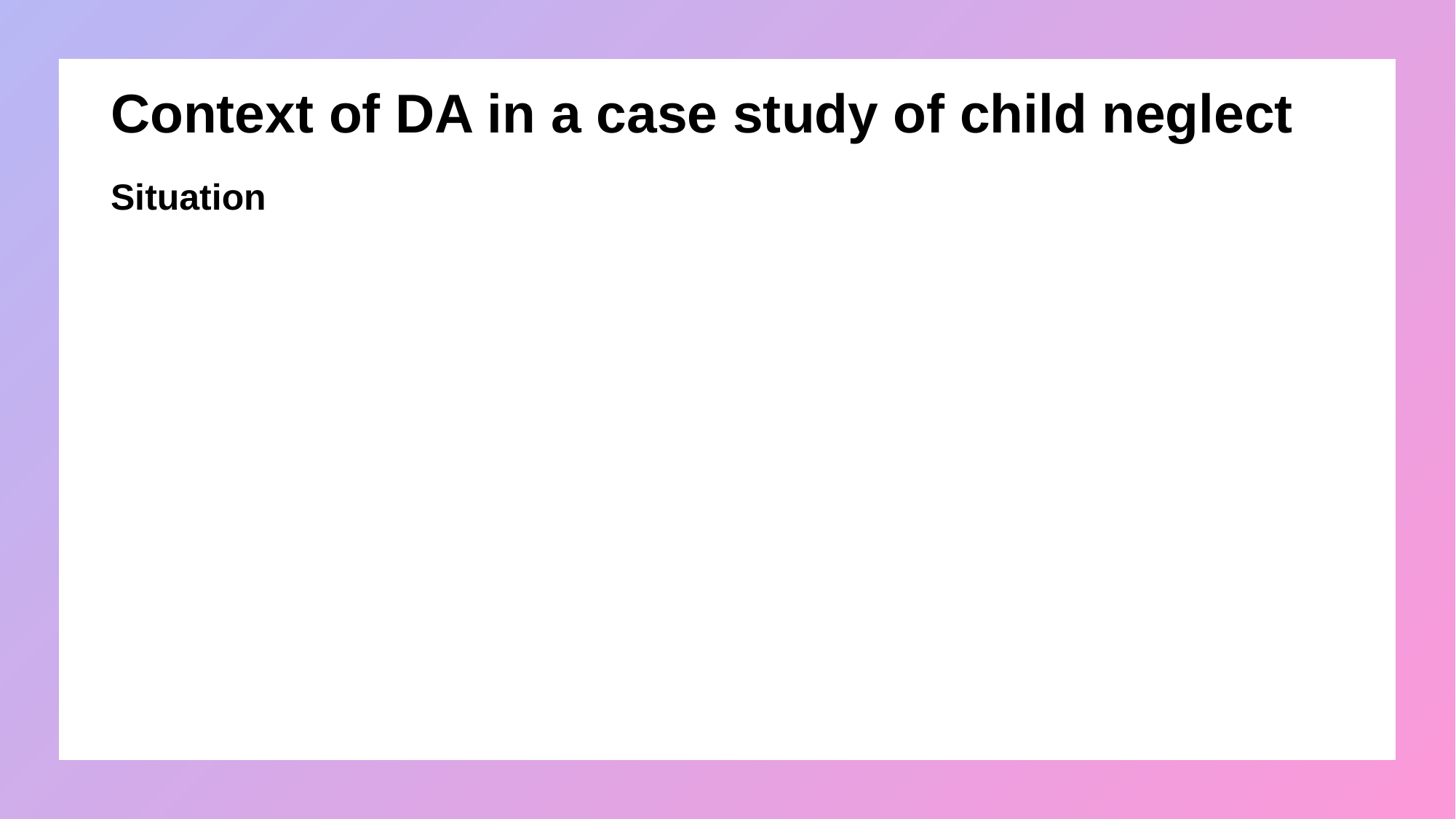

# Context of DA in a case study of child neglect
Situation